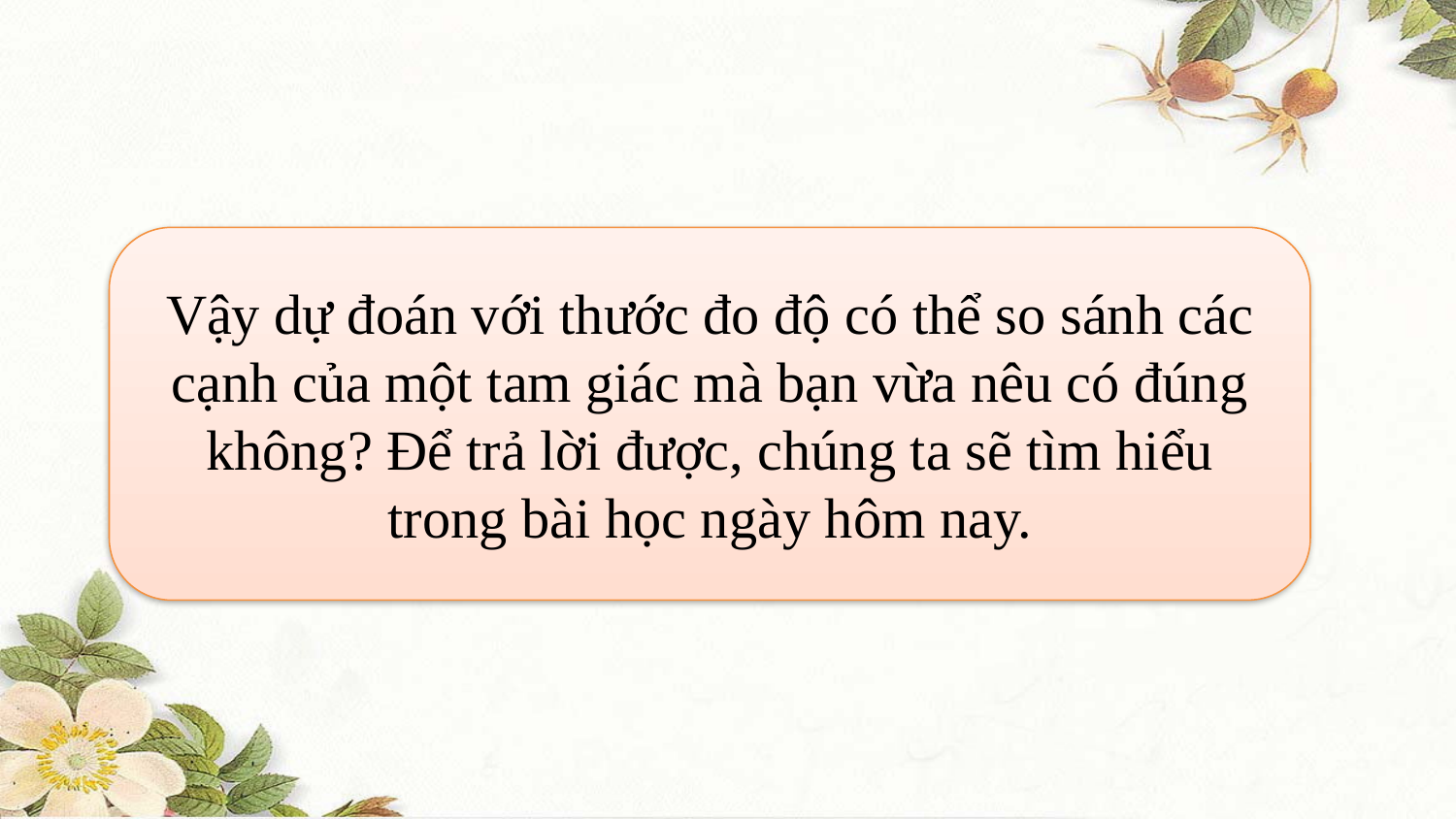

Vậy dự đoán với thước đo độ có thể so sánh các cạnh của một tam giác mà bạn vừa nêu có đúng không? Để trả lời được, chúng ta sẽ tìm hiểu trong bài học ngày hôm nay.